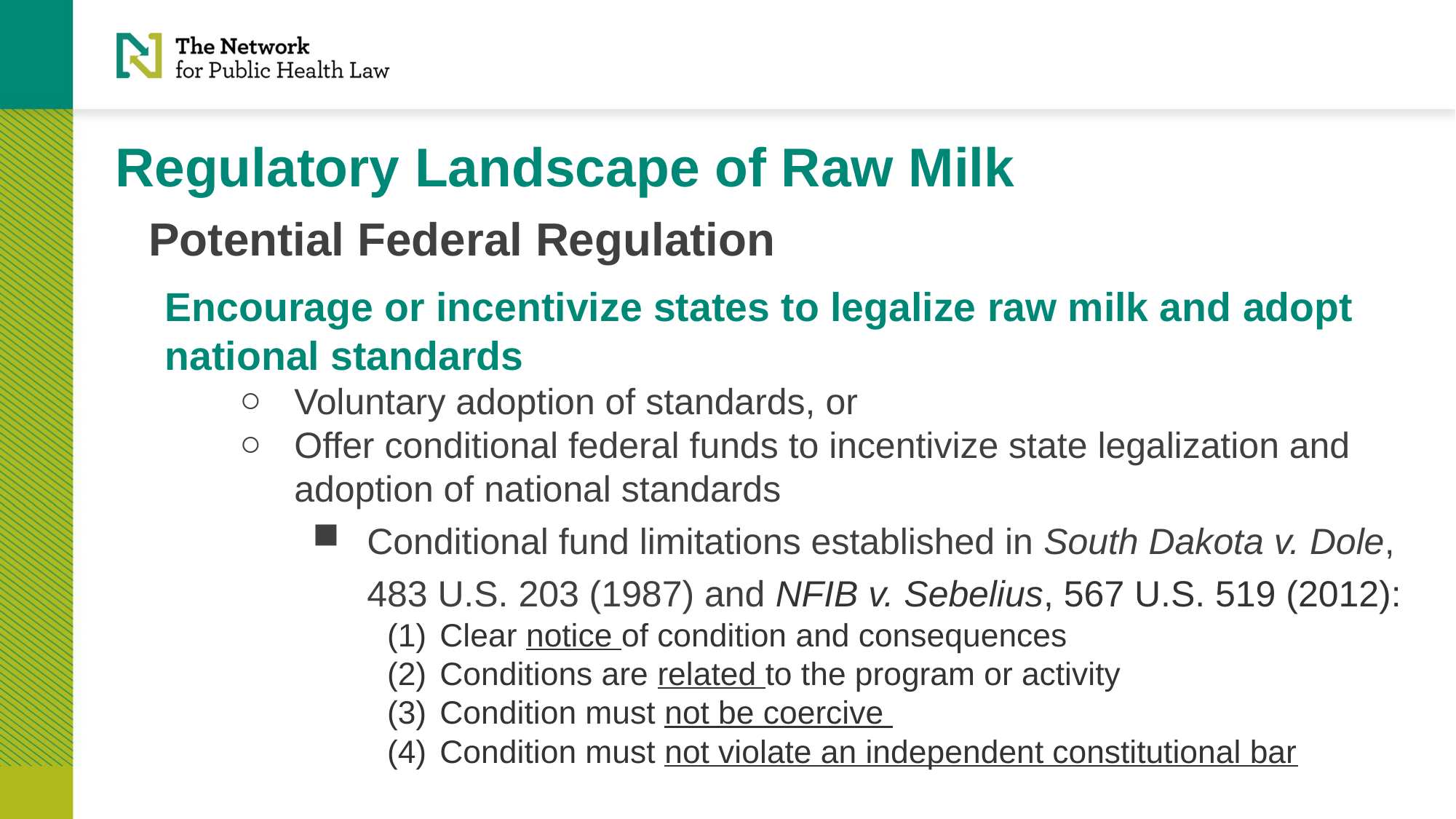

# Regulatory Landscape of Raw Milk

Potential Federal Regulation
Encourage or incentivize states to legalize raw milk and adopt national standards
Voluntary adoption of standards, or
Offer conditional federal funds to incentivize state legalization and adoption of national standards
Conditional fund limitations established in South Dakota v. Dole, 483 U.S. 203 (1987) and NFIB v. Sebelius, 567 U.S. 519 (2012):
Clear notice of condition and consequences
Conditions are related to the program or activity
Condition must not be coercive
Condition must not violate an independent constitutional bar